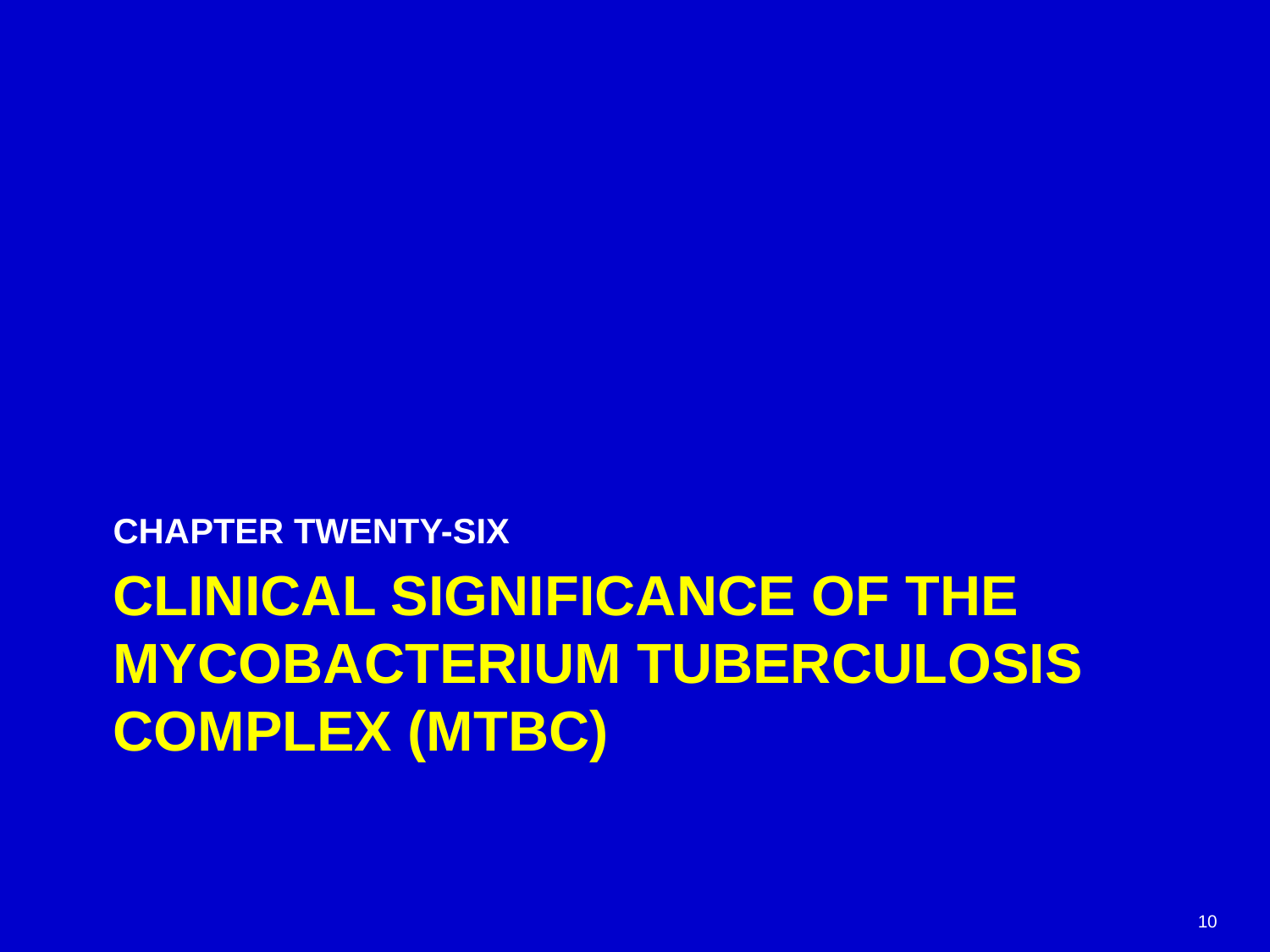

CHAPTER TWENTY-SIX
# Clinical SIGNIFICANCE OF THE MYCOBACTERIUM TUBERCULOSIS COMPLEX (MTBC)